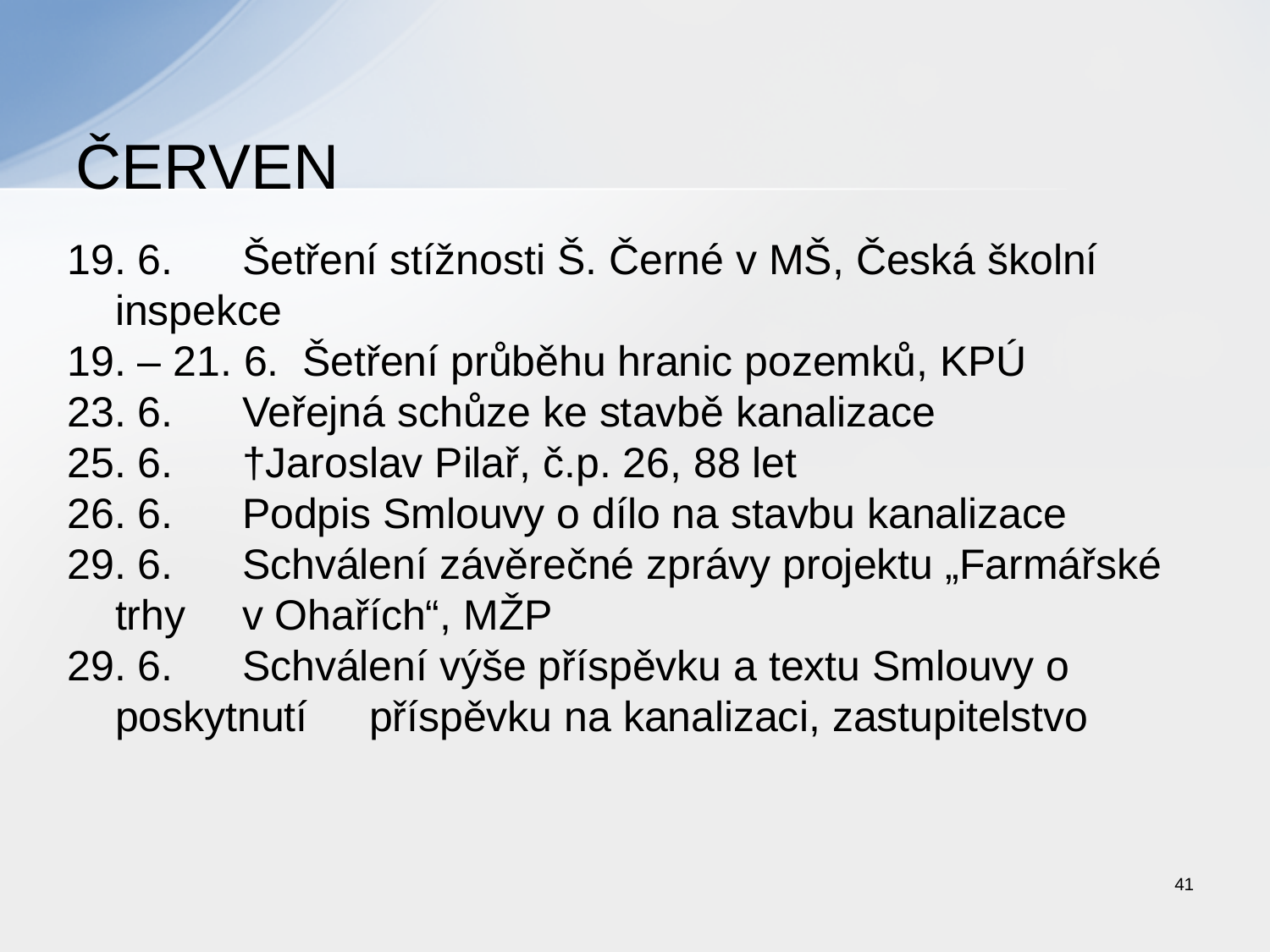

# ČERVEN
19. 6.	Šetření stížnosti Š. Černé v MŠ, Česká školní inspekce
19. – 21. 6.  Šetření průběhu hranic pozemků, KPÚ
23. 6.	Veřejná schůze ke stavbě kanalizace
25. 6.	†Jaroslav Pilař, č.p. 26, 88 let
26. 6.	Podpis Smlouvy o dílo na stavbu kanalizace
29. 6.	Schválení závěrečné zprávy projektu „Farmářské trhy  	v Ohařích“, MŽP
29. 6.	Schválení výše příspěvku a textu Smlouvy o poskytnutí 	příspěvku na kanalizaci, zastupitelstvo

41